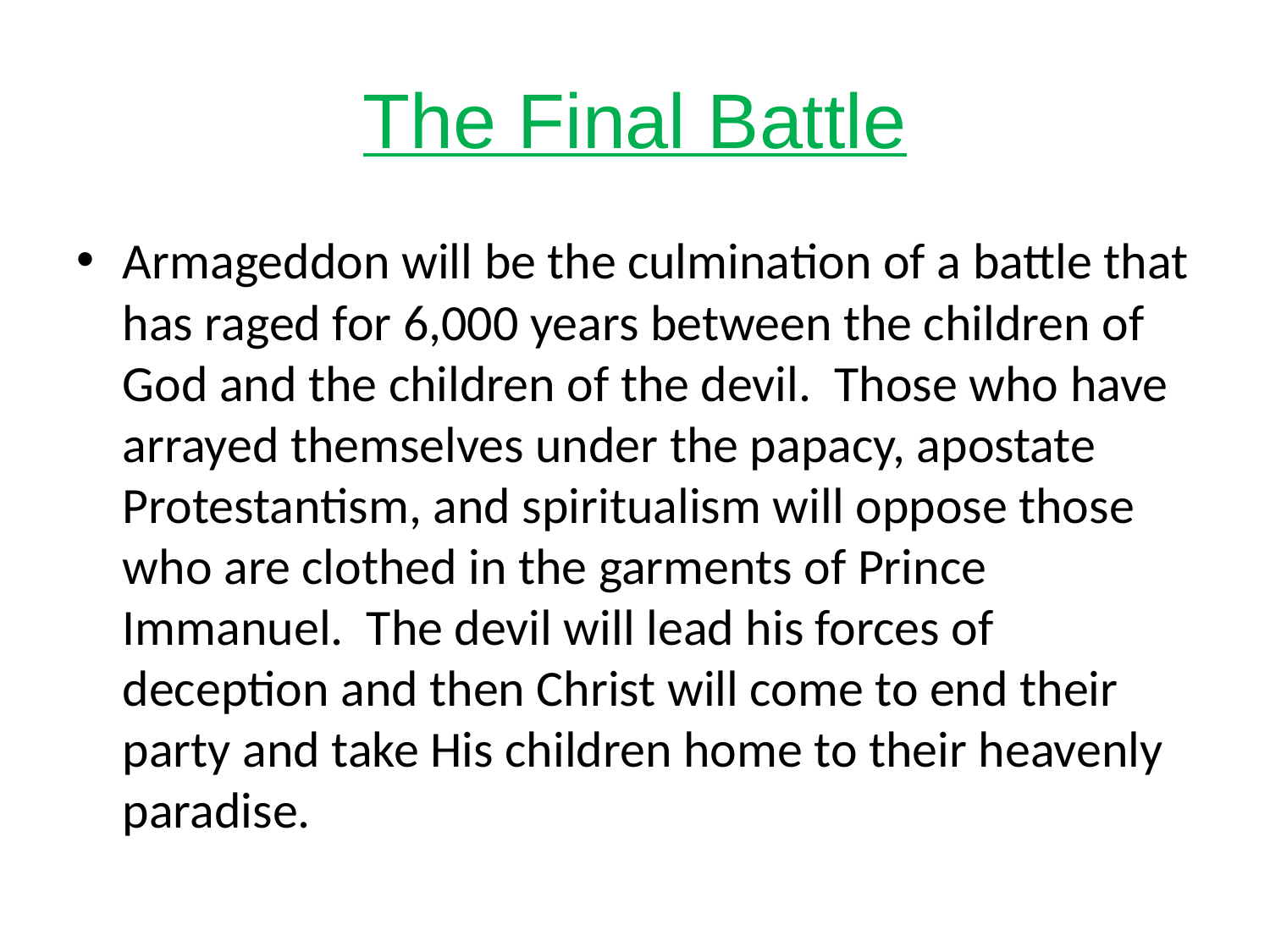

# The Final Battle
Armageddon will be the culmination of a battle that has raged for 6,000 years between the children of God and the children of the devil.  Those who have arrayed themselves under the papacy, apostate Protestantism, and spiritualism will oppose those who are clothed in the garments of Prince Immanuel.  The devil will lead his forces of deception and then Christ will come to end their party and take His children home to their heavenly paradise.